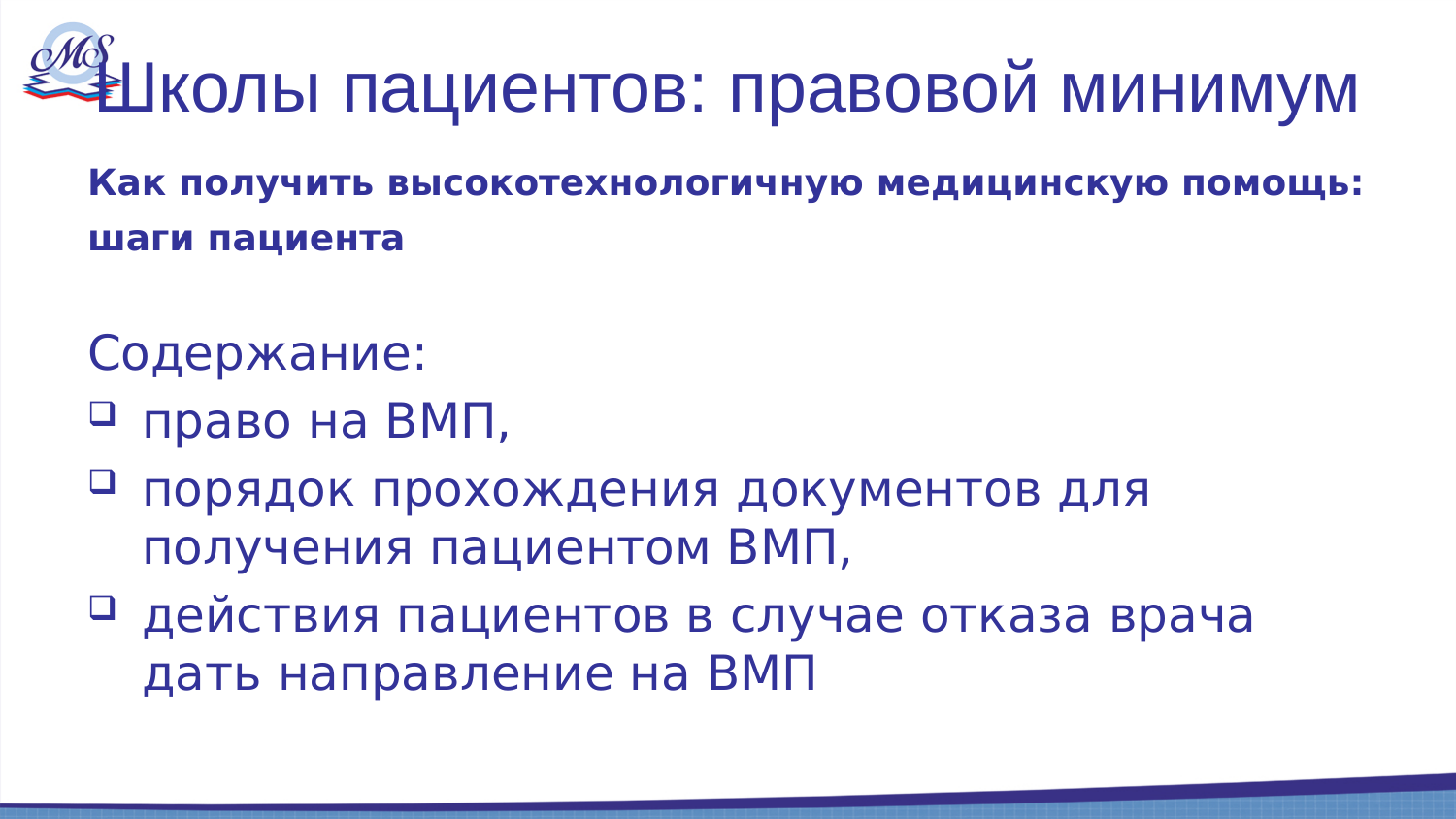

# Школы пациентов: правовой минимум
Как получить высокотехнологичную медицинскую помощь: шаги пациента

Содержание:
право на ВМП,
порядок прохождения документов для получения пациентом ВМП,
действия пациентов в случае отказа врача дать направление на ВМП